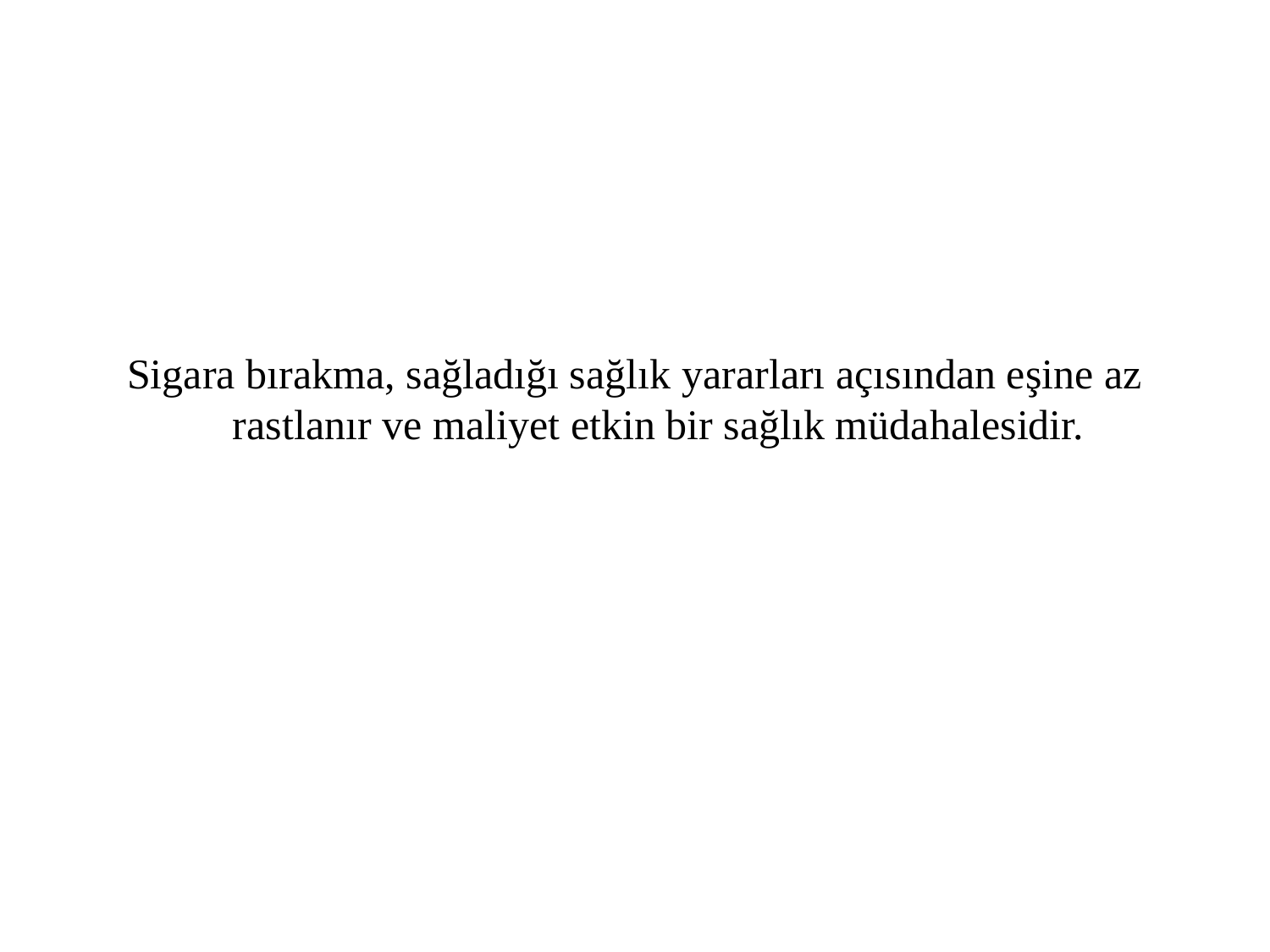

#

Sigara bırakma, sağladığı sağlık yararları açısından eşine az rastlanır ve maliyet etkin bir sağlık müdahalesidir.